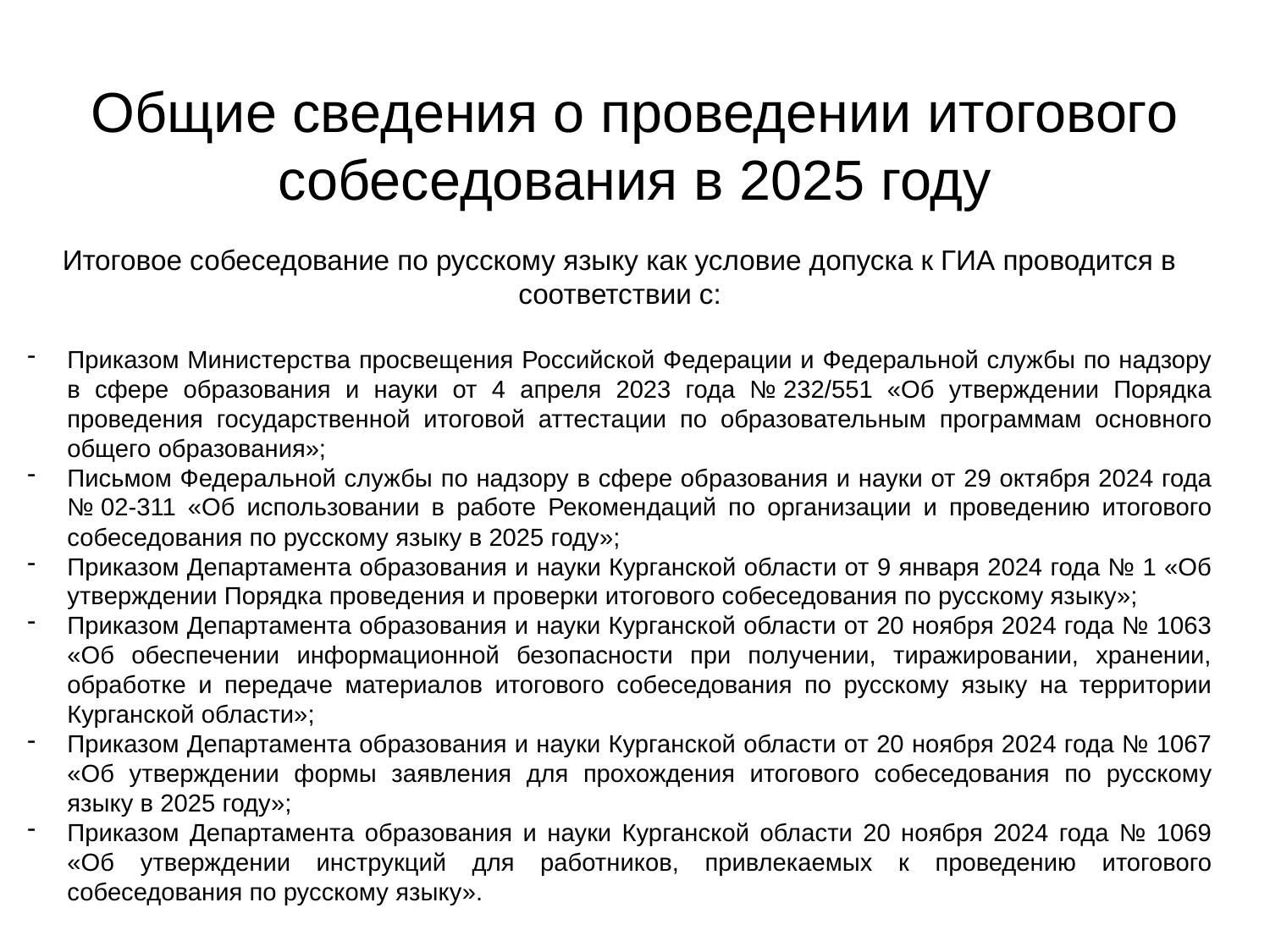

Общие сведения о проведении итогового собеседования в 2025 году

Итоговое собеседование по русскому языку как условие допуска к ГИА проводится в соответствии с:

Приказом Министерства просвещения Российской Федерации и Федеральной службы по надзору в сфере образования и науки от 4 апреля 2023 года № 232/551 «Об утверждении Порядка проведения государственной итоговой аттестации по образовательным программам основного общего образования»;
Письмом Федеральной службы по надзору в сфере образования и науки от 29 октября 2024 года № 02-311 «Об использовании в работе Рекомендаций по организации и проведению итогового собеседования по русскому языку в 2025 году»;
Приказом Департамента образования и науки Курганской области от 9 января 2024 года № 1 «Об утверждении Порядка проведения и проверки итогового собеседования по русскому языку»;
Приказом Департамента образования и науки Курганской области от 20 ноября 2024 года № 1063 «Об обеспечении информационной безопасности при получении, тиражировании, хранении, обработке и передаче материалов итогового собеседования по русскому языку на территории Курганской области»;
Приказом Департамента образования и науки Курганской области от 20 ноября 2024 года № 1067 «Об утверждении формы заявления для прохождения итогового собеседования по русскому языку в 2025 году»;
Приказом Департамента образования и науки Курганской области 20 ноября 2024 года № 1069 «Об утверждении инструкций для работников, привлекаемых к проведению итогового собеседования по русскому языку».